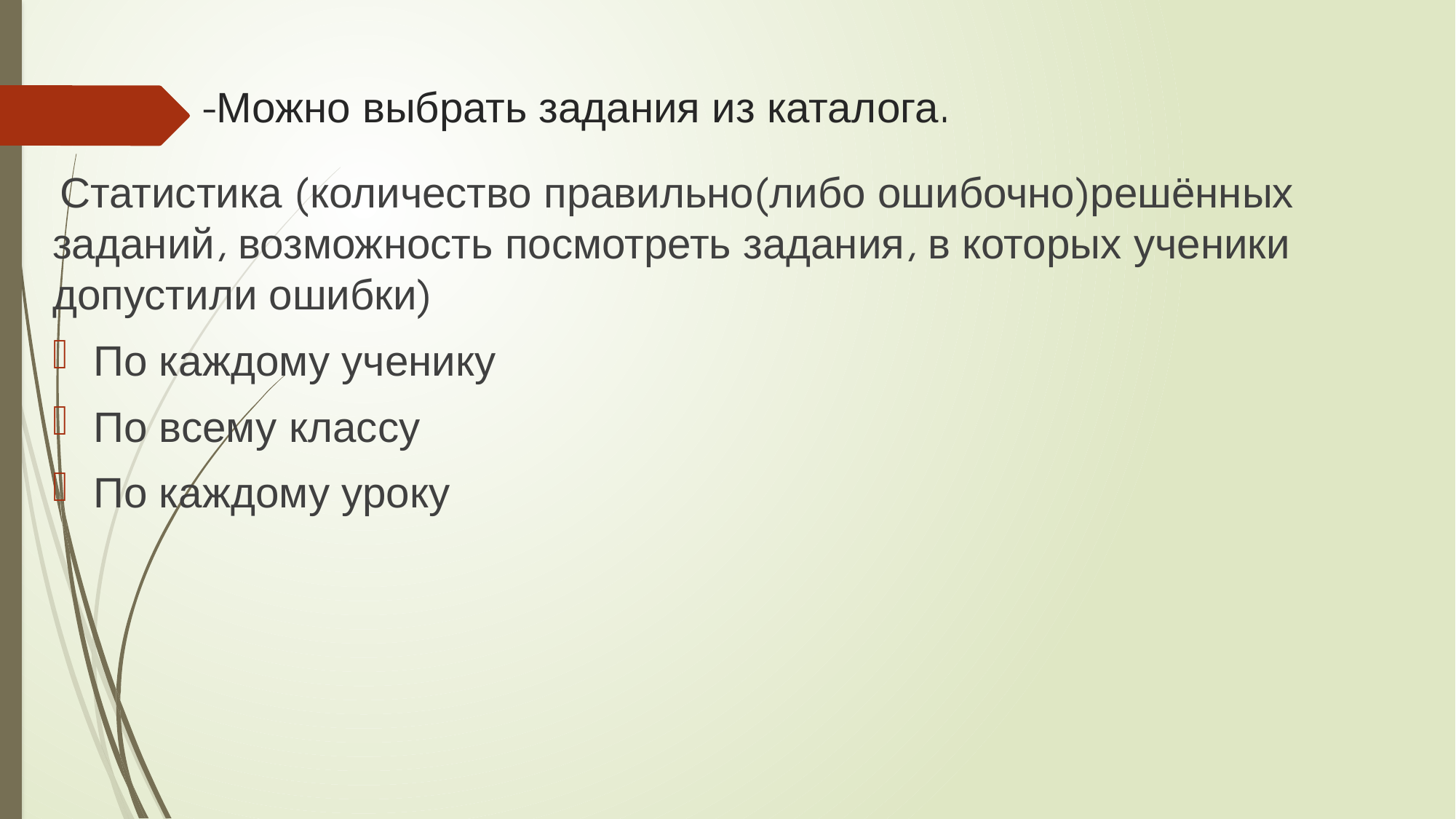

# -Можно выбрать задания из каталога.
 Статистика (количество правильно(либо ошибочно)решённых заданий, возможность посмотреть задания, в которых ученики допустили ошибки)
По каждому ученику
По всему классу
По каждому уроку